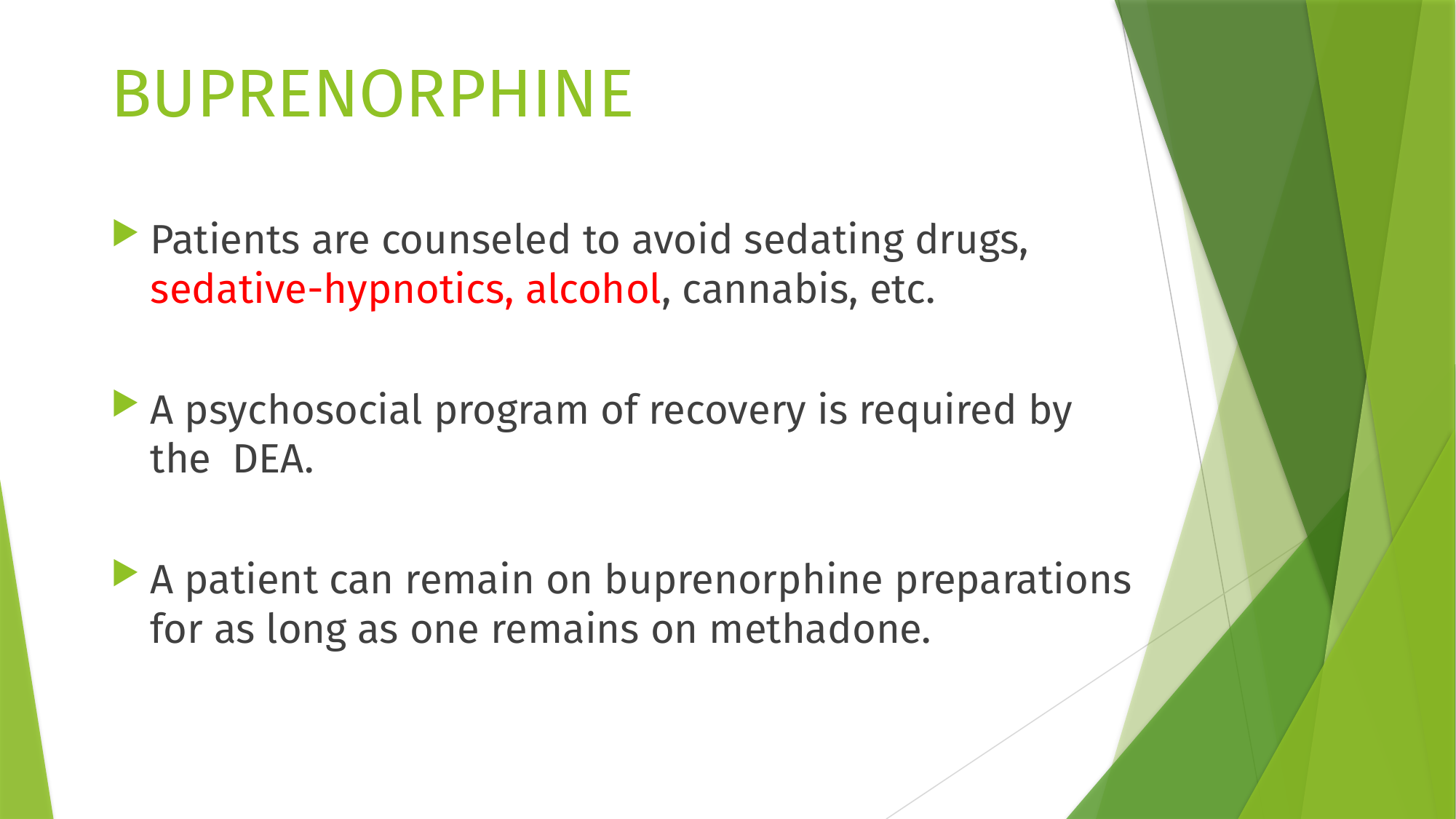

# BUPRENORPHINE
Patients are counseled to avoid sedating drugs,    	sedative-hypnotics, alcohol, cannabis, etc.

A psychosocial program of recovery is required by the 	DEA.

A patient can remain on buprenorphine preparations for as long as one remains on methadone.